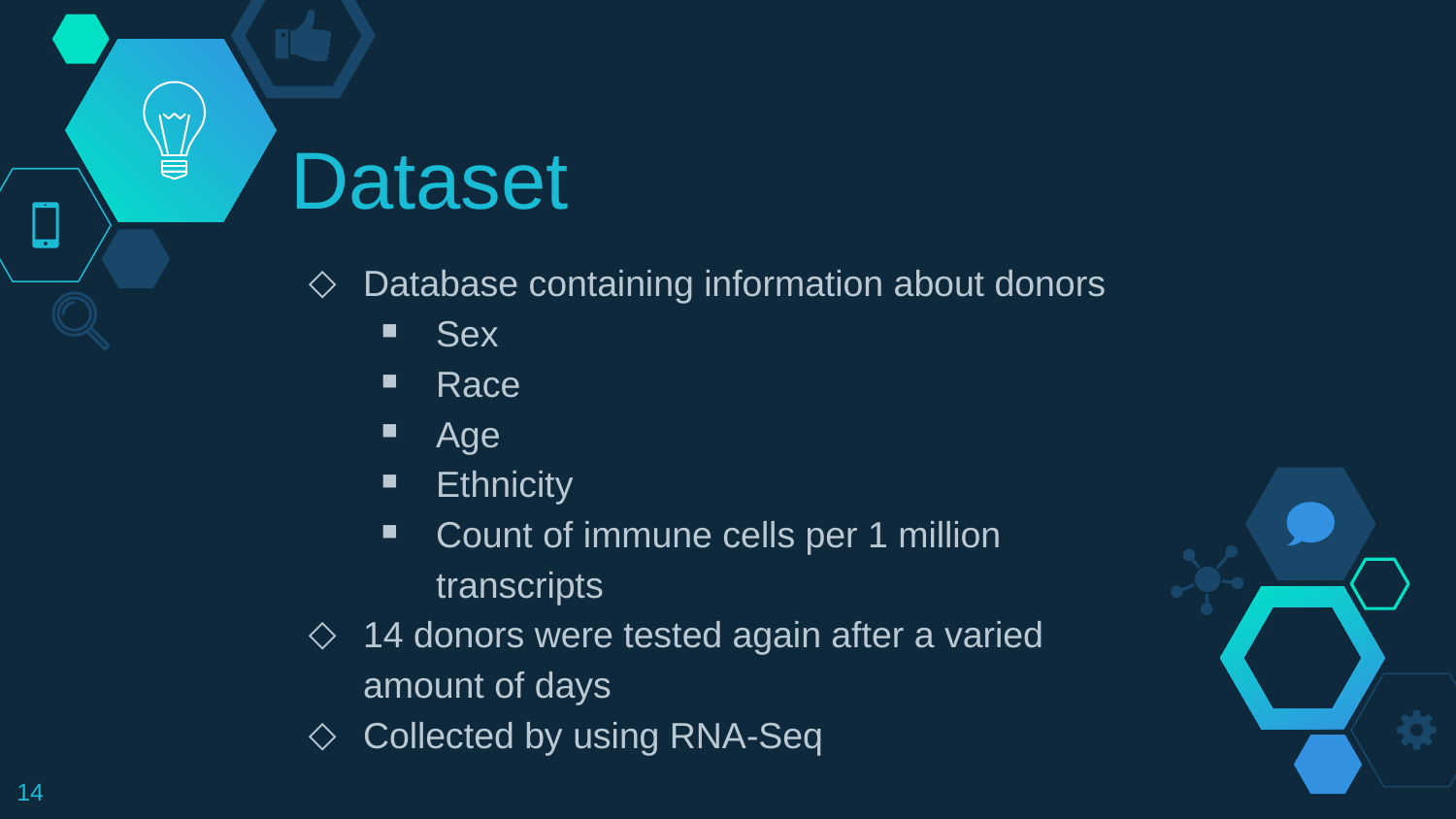

# Dataset
Database containing information about donors
Sex
Race
Age
Ethnicity
Count of immune cells per 1 million transcripts
14 donors were tested again after a varied amount of days
Collected by using RNA-Seq
14